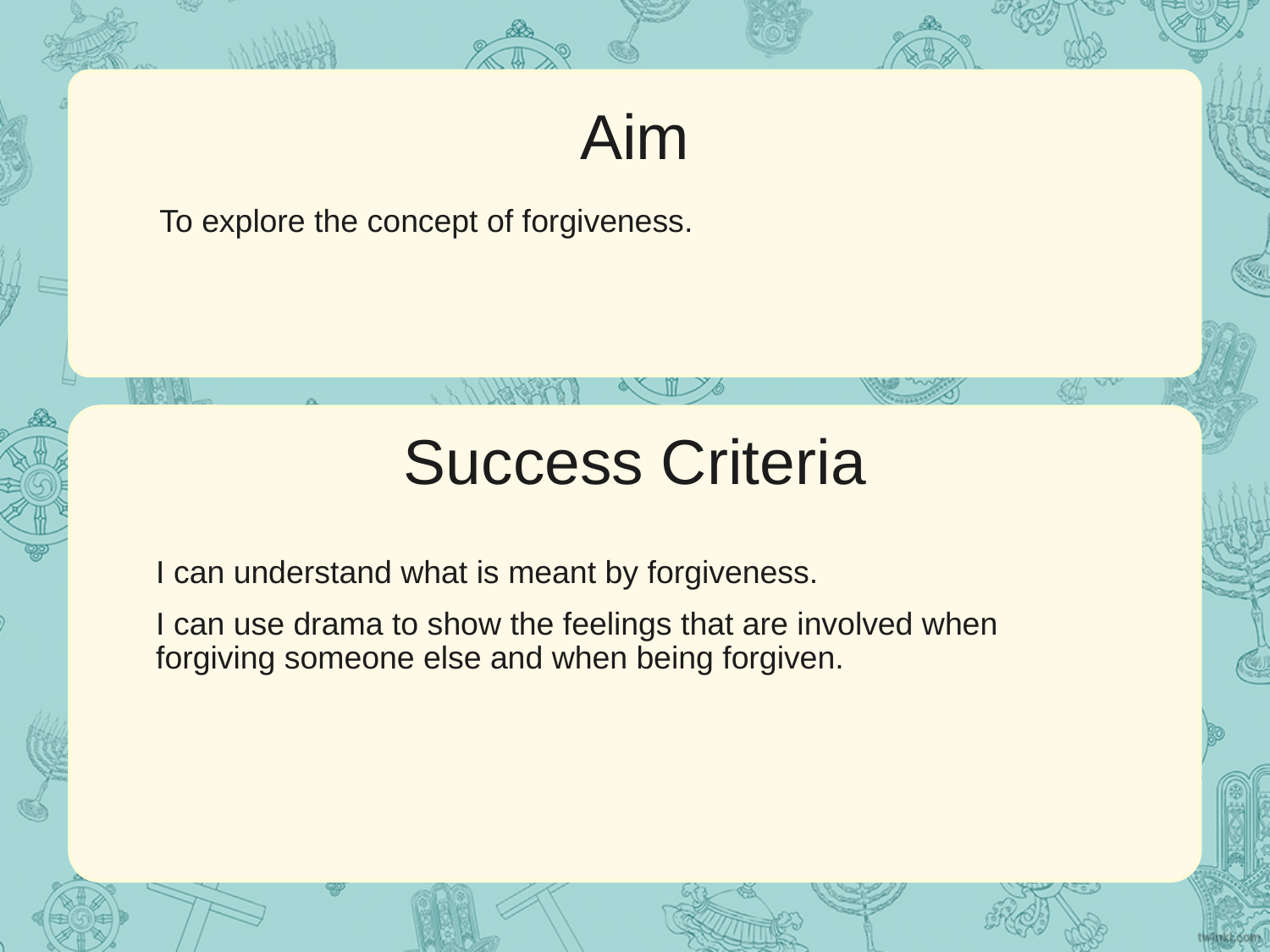

Aim
To explore the concept of forgiveness.

Success Criteria
I can understand what is meant by forgiveness.
I can use drama to show the feelings that are involved when forgiving someone else and when being forgiven.